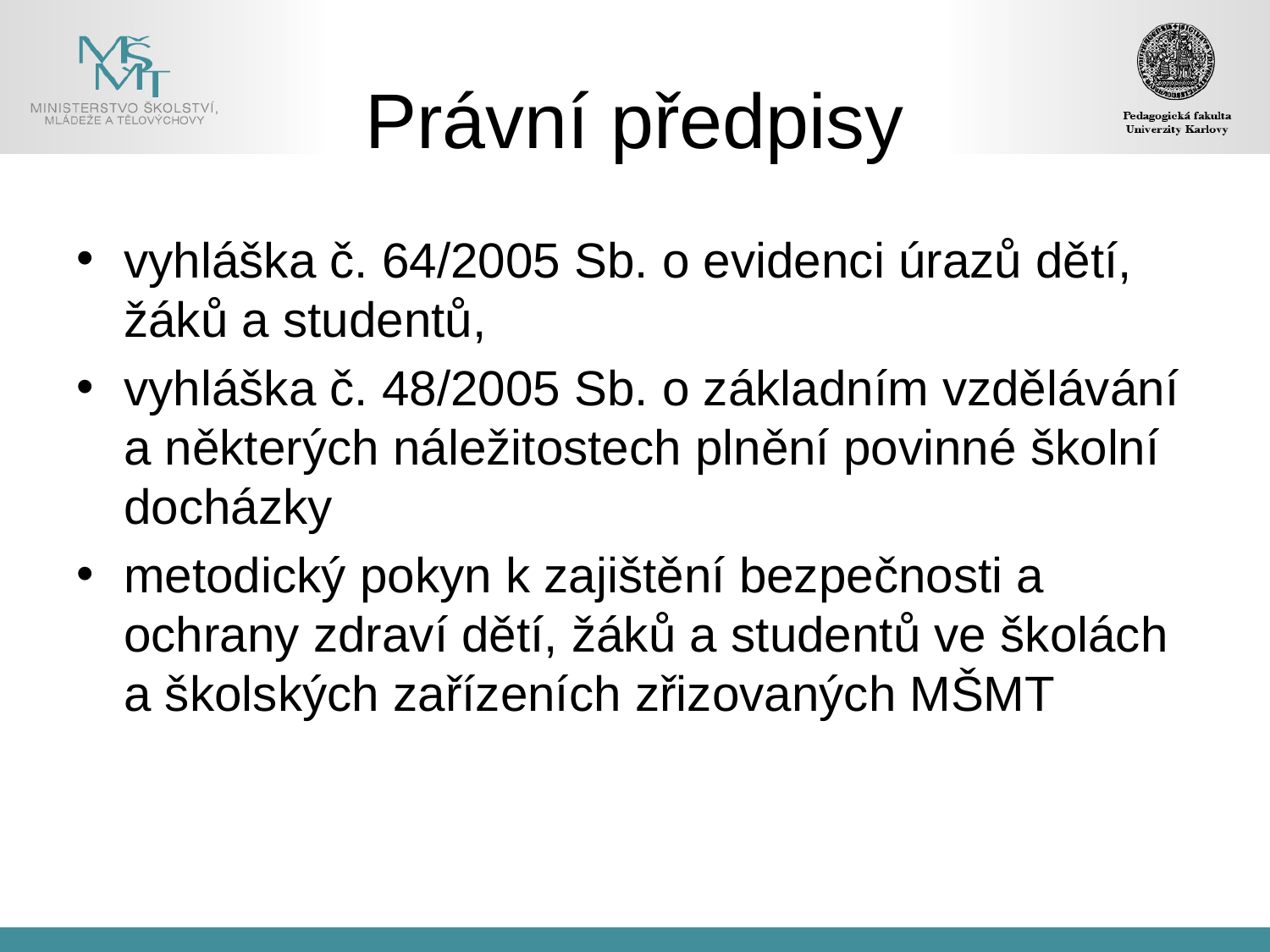

# Právní předpisy
vyhláška č. 64/2005 Sb. o evidenci úrazů dětí, žáků a studentů,
vyhláška č. 48/2005 Sb. o základním vzdělávání a některých náležitostech plnění povinné školní docházky
metodický pokyn k zajištění bezpečnosti a ochrany zdraví dětí, žáků a studentů ve školách a školských zařízeních zřizovaných MŠMT